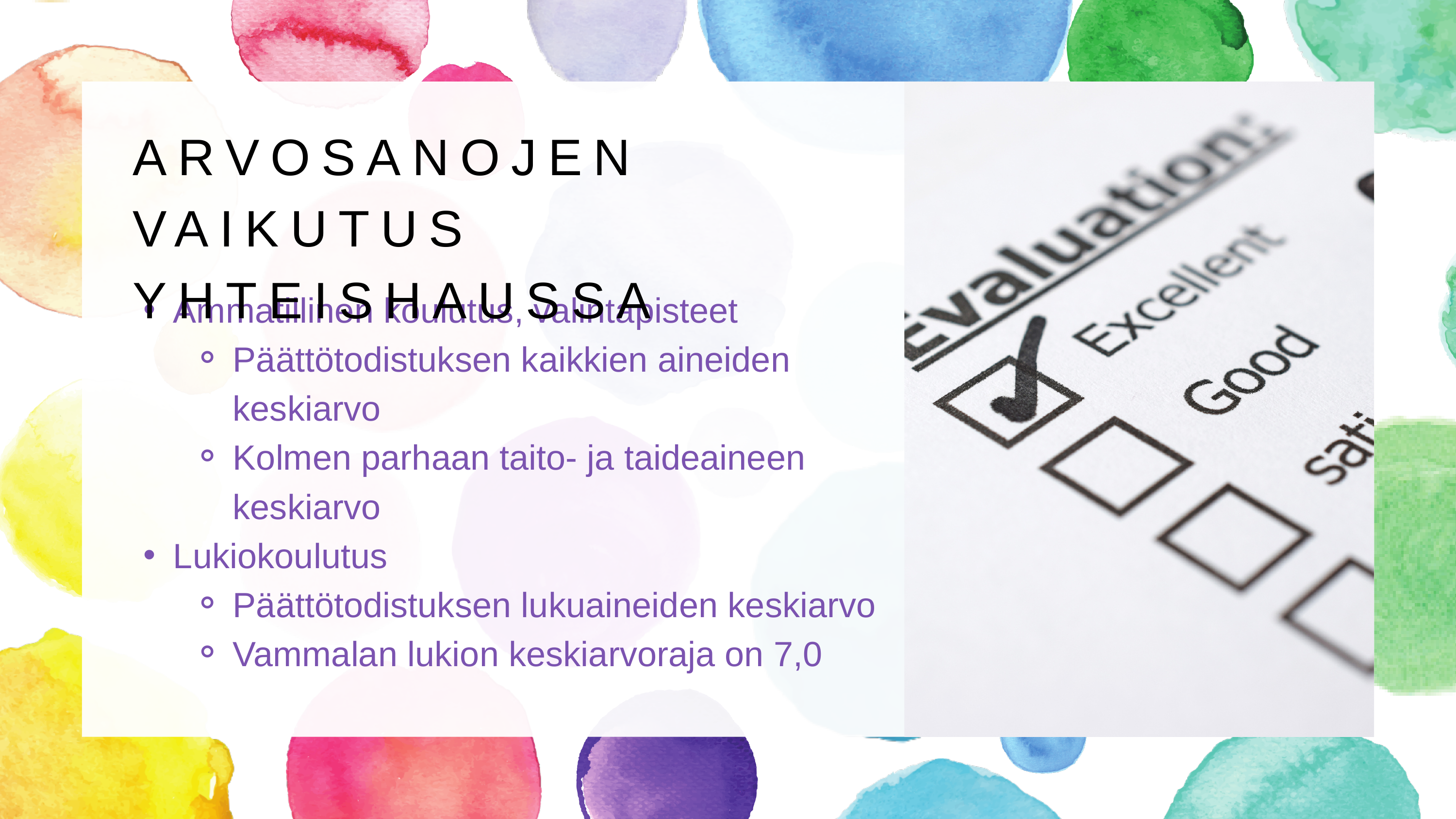

ARVOSANOJEN VAIKUTUS YHTEISHAUSSA

Ammatillinen koulutus, valintapisteet
Päättötodistuksen kaikkien aineiden keskiarvo
Kolmen parhaan taito- ja taideaineen keskiarvo
Lukiokoulutus
Päättötodistuksen lukuaineiden keskiarvo
Vammalan lukion keskiarvoraja on 7,0